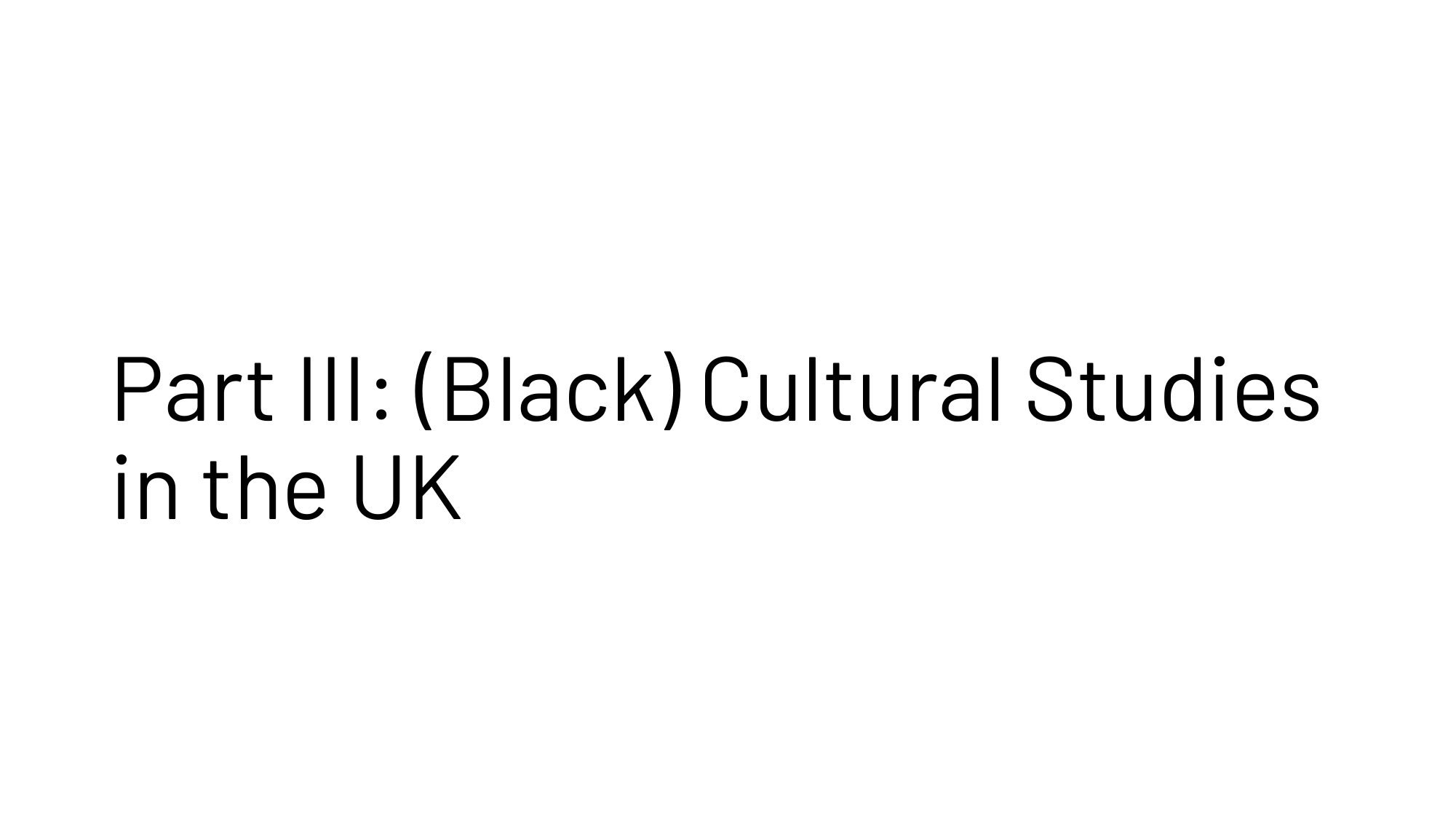

# Part III: (Black) Cultural Studies in the UK